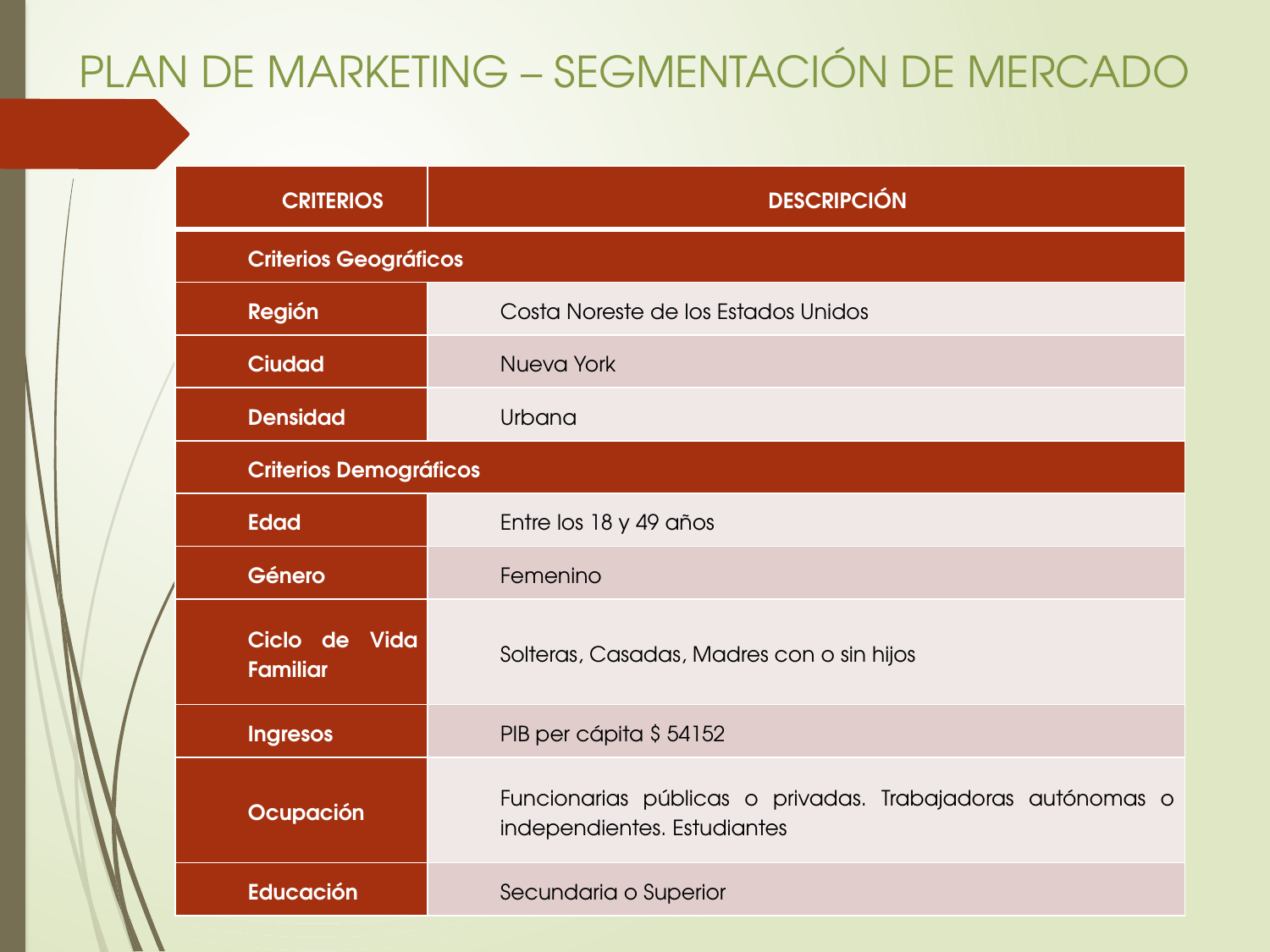

# PLAN DE MARKETING – SEGMENTACIÓN DE MERCADO
| CRITERIOS | DESCRIPCIÓN |
| --- | --- |
| Criterios Geográficos |  |
| Región | Costa Noreste de los Estados Unidos |
| Ciudad | Nueva York |
| Densidad | Urbana |
| Criterios Demográficos |  |
| Edad | Entre los 18 y 49 años |
| Género | Femenino |
| Ciclo de Vida Familiar | Solteras, Casadas, Madres con o sin hijos |
| Ingresos | PIB per cápita $ 54152 |
| Ocupación | Funcionarias públicas o privadas. Trabajadoras autónomas o independientes. Estudiantes |
| Educación | Secundaria o Superior |